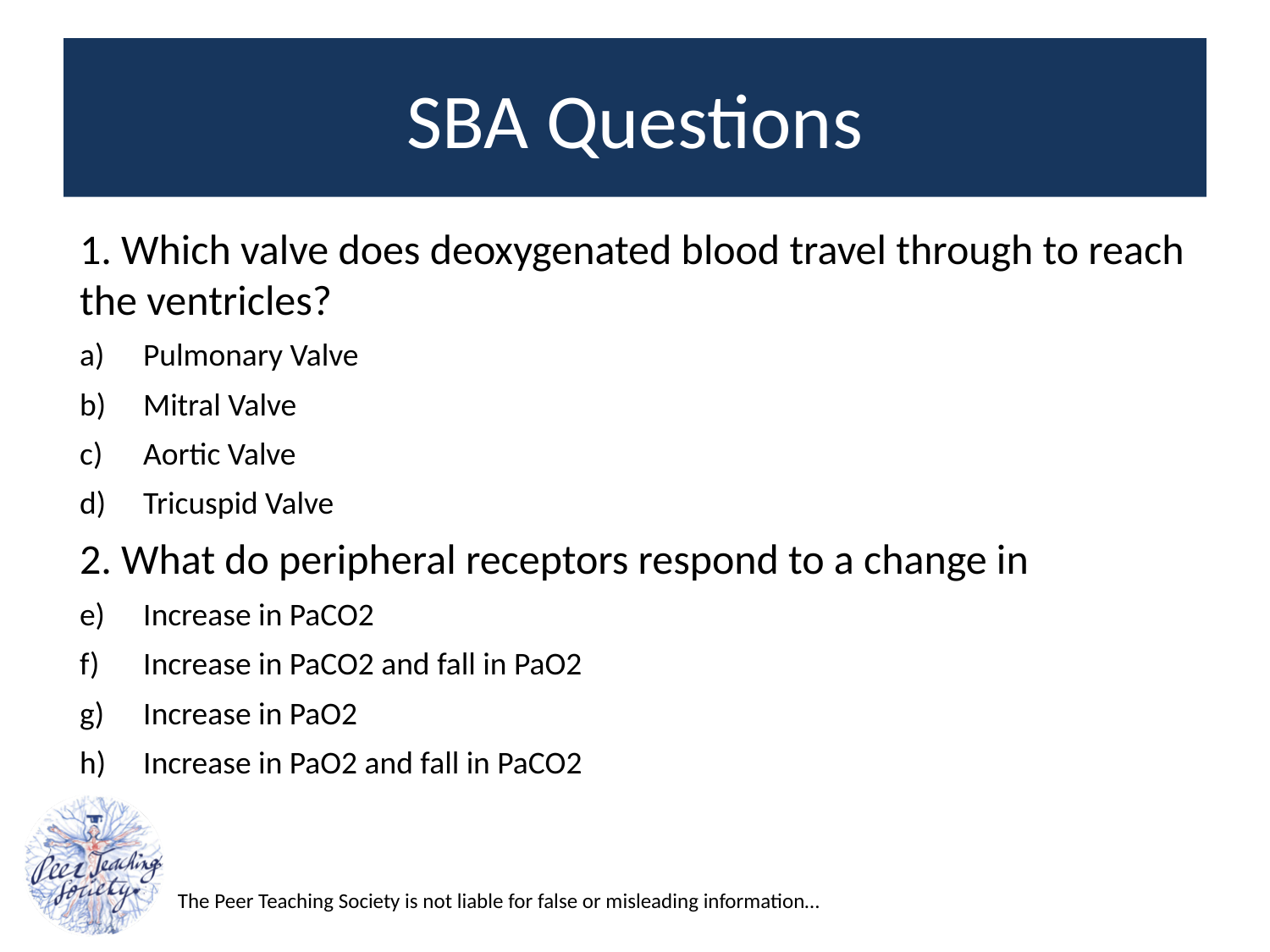

# SBA Questions
1. Which valve does deoxygenated blood travel through to reach the ventricles?
Pulmonary Valve
Mitral Valve
Aortic Valve
Tricuspid Valve
2. What do peripheral receptors respond to a change in
Increase in PaCO2
Increase in PaCO2 and fall in PaO2
Increase in PaO2
Increase in PaO2 and fall in PaCO2